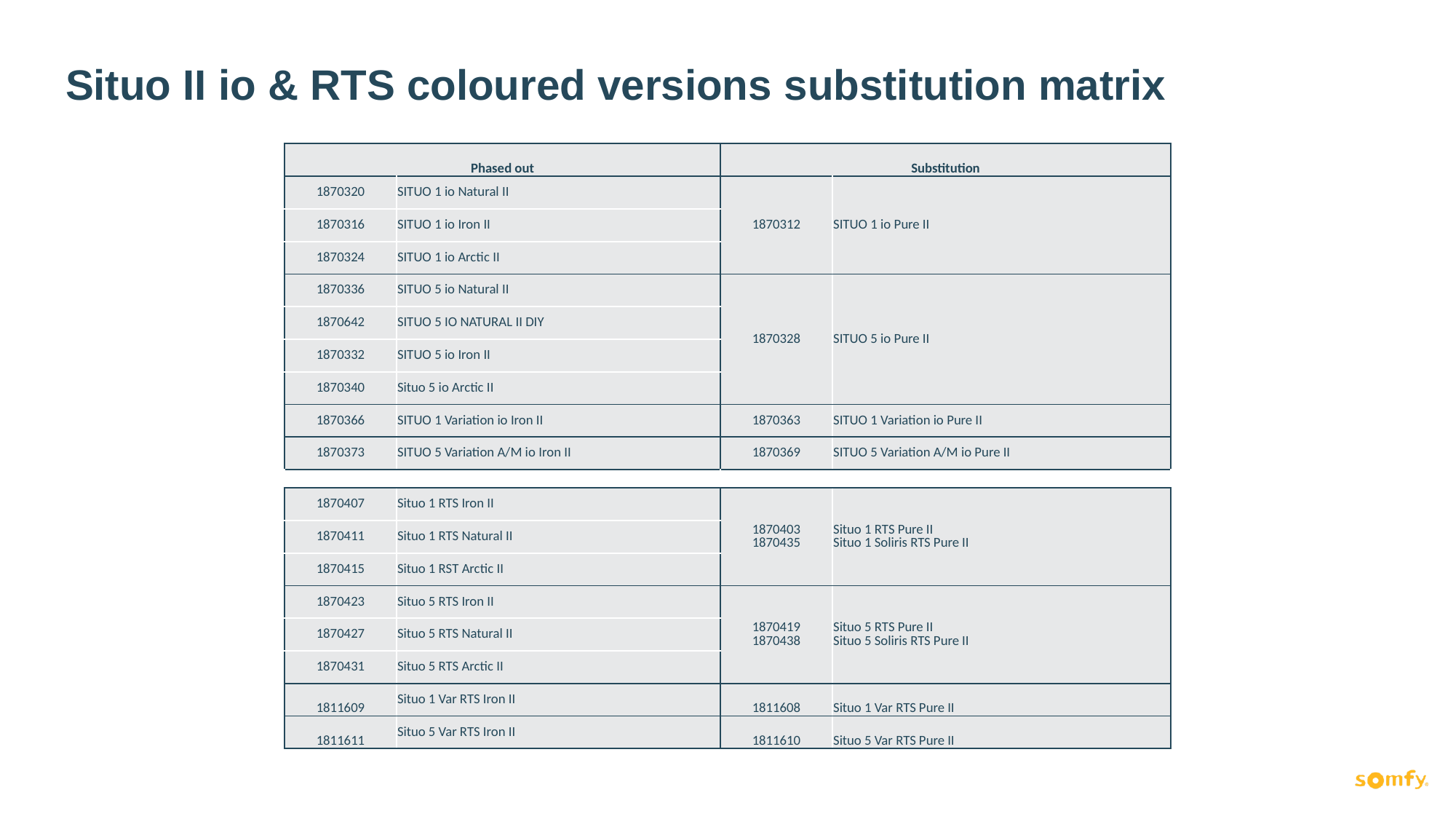

Situo II io & RTS coloured versions substitution matrix
| Phased out |  | Substitution |  |
| --- | --- | --- | --- |
| 1870320 | SITUO 1 io Natural II | 1870312 | SITUO 1 io Pure II |
| 1870316 | SITUO 1 io Iron II |  |  |
| 1870324 | SITUO 1 io Arctic II |  |  |
| 1870336 | SITUO 5 io Natural II | 1870328 | SITUO 5 io Pure II |
| 1870642 | SITUO 5 IO NATURAL II DIY |  |  |
| 1870332 | SITUO 5 io Iron II |  |  |
| 1870340 | Situo 5 io Arctic II |  |  |
| 1870366 | SITUO 1 Variation io Iron II | 1870363 | SITUO 1 Variation io Pure II |
| 1870373 | SITUO 5 Variation A/M io Iron II | 1870369 | SITUO 5 Variation A/M io Pure II |
|  |  |  |  |
| 1870407 | Situo 1 RTS Iron II | 1870403 1870435 | Situo 1 RTS Pure II Situo 1 Soliris RTS Pure II |
| 1870411 | Situo 1 RTS Natural II |  |  |
| 1870415 | Situo 1 RST Arctic II |  |  |
| 1870423 | Situo 5 RTS Iron II | 1870419 1870438 | Situo 5 RTS Pure II Situo 5 Soliris RTS Pure II |
| 1870427 | Situo 5 RTS Natural II |  |  |
| 1870431 | Situo 5 RTS Arctic II |  |  |
| 1811609 | Situo 1 Var RTS Iron II | 1811608 | Situo 1 Var RTS Pure II |
| 1811611 | Situo 5 Var RTS Iron II | 1811610 | Situo 5 Var RTS Pure II |